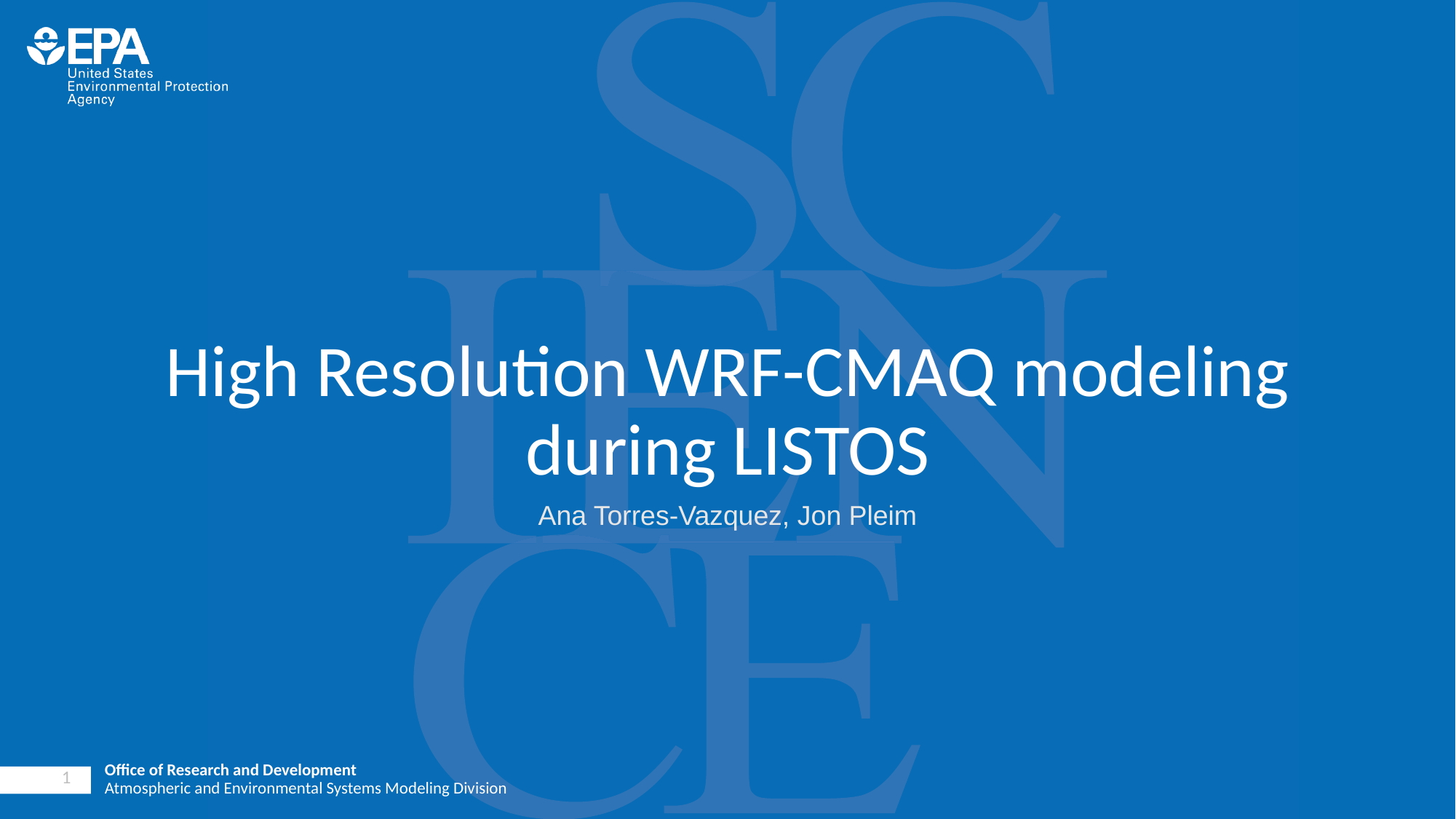

# High Resolution WRF-CMAQ modeling during LISTOS
Ana Torres-Vazquez, Jon Pleim
1
Office of Research and Development
Atmospheric and Environmental Systems Modeling Division